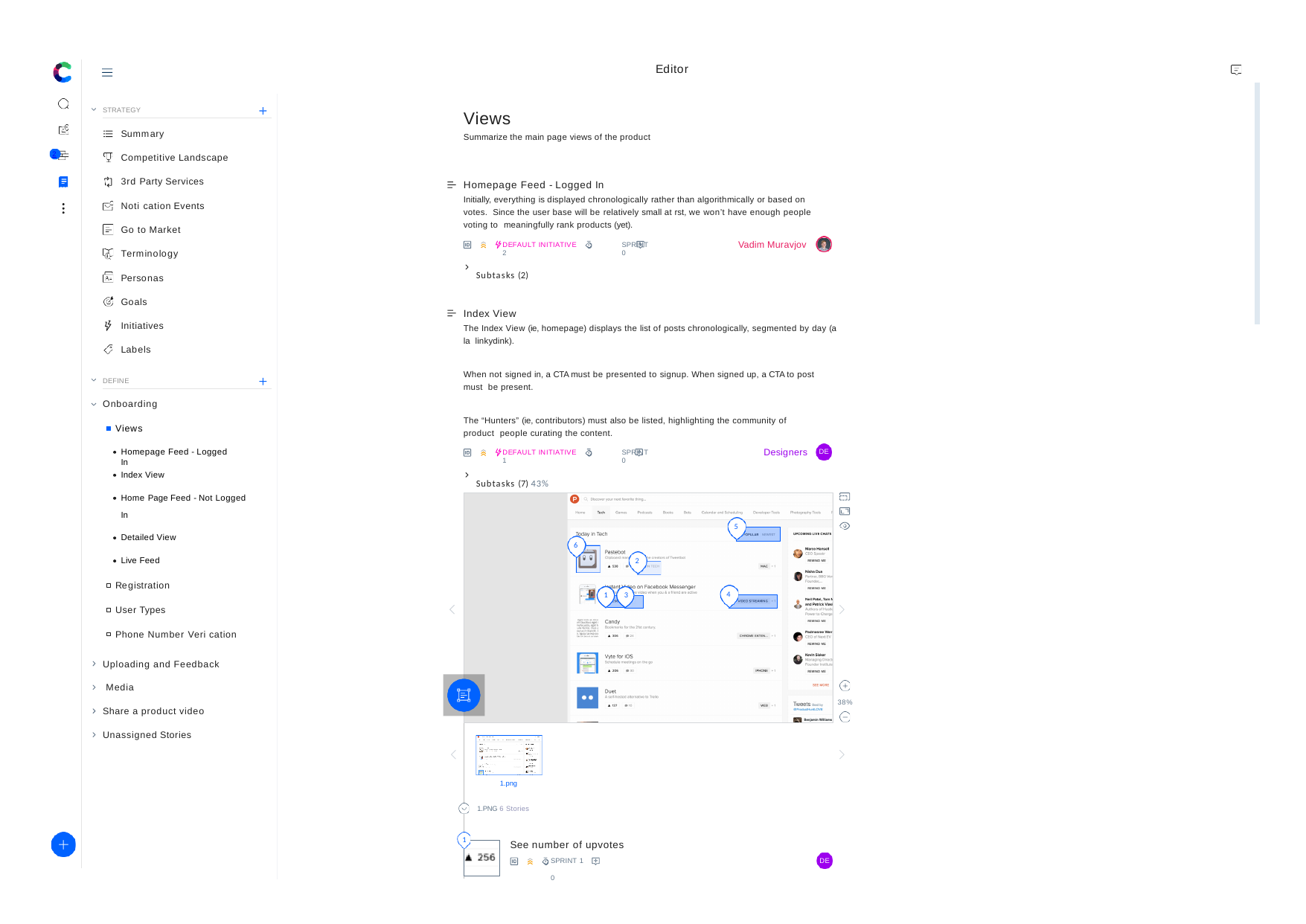

Editor

Views
Summarize the main page views of the product

STRATEGY

Summary

2

Competitive Landscape

Homepage Feed - Logged In
Initially, everything is displayed chronologically rather than algorithmically or based on votes.  Since the user base will be relatively small at rst, we won’t have enough people voting to  meaningfully rank products (yet).
3rd Party Services

Noti cation Events

Go to Market

Vadim Muravjov

DEFAULT INITIATIVE	SPRINT 2	0

Subtasks (2)

Terminology

Personas

Goals

Index View
The Index View (ie, homepage) displays the list of posts chronologically, segmented by day (a la  linkydink).

Initiatives

Labels

When not signed in, a CTA must be presented to signup. When signed up, a CTA to post must  be present.
DEFINE

Onboarding

The “Hunters” (ie, contributors) must also be listed, highlighting the community of product  people curating the content.
Views

Homepage Feed - Logged In
Designers
DE
DEFAULT INITIATIVE	SPRINT 1	0

Subtasks (7) 43%

Index View

Home Page Feed - Not Logged
In

5

Detailed View

6

Live Feed
2

Registration

4
1	3

User Types

Phone Number Veri cation
Uploading and Feedback  Media

38%

Share a product video

Unassigned Stories

1.png

1.PNG 6 Stories

1
See number of upvotes
SPRINT 1	0

DE